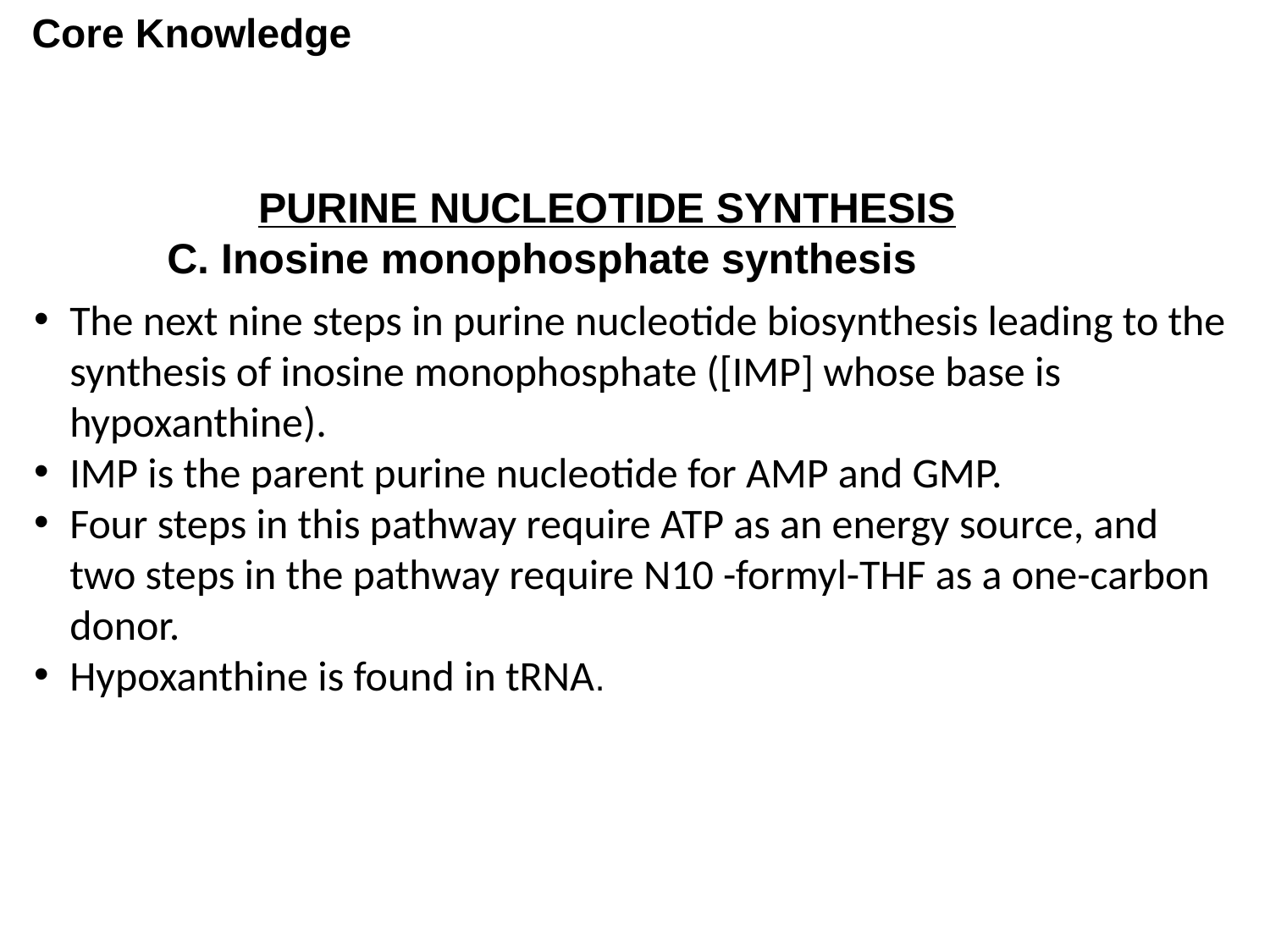

Core Knowledge
PURINE NUCLEOTIDE SYNTHESIS
C. Inosine monophosphate synthesis
The next nine steps in purine nucleotide biosynthesis leading to the synthesis of inosine monophosphate ([IMP] whose base is hypoxanthine).
IMP is the parent purine nucleotide for AMP and GMP.
Four steps in this pathway require ATP as an energy source, and two steps in the pathway require N10 -formyl-THF as a one-carbon donor.
Hypoxanthine is found in tRNA.